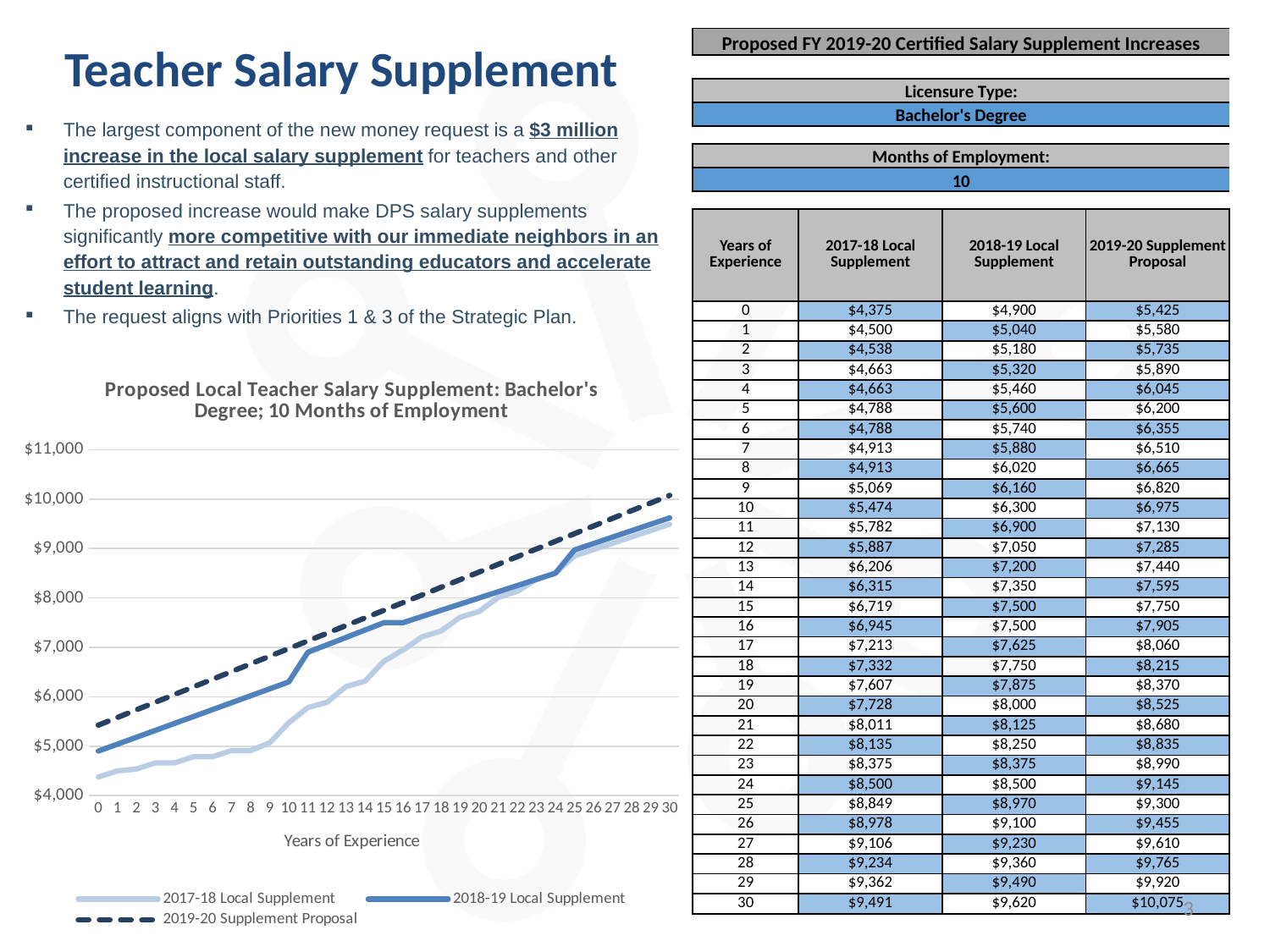

Teacher Salary Supplement
| Proposed FY 2019-20 Certified Salary Supplement Increases |  |  |  |
| --- | --- | --- | --- |
|  |  |  |  |
| Licensure Type: |  |  |  |
| Bachelor's Degree |  |  |  |
|  |  |  |  |
| Months of Employment: |  |  |  |
| 10 |  |  |  |
|  |  |  |  |
| Years of Experience | 2017-18 Local Supplement | 2018-19 Local Supplement | 2019-20 Supplement Proposal |
| 0 | $4,375 | $4,900 | $5,425 |
| 1 | $4,500 | $5,040 | $5,580 |
| 2 | $4,538 | $5,180 | $5,735 |
| 3 | $4,663 | $5,320 | $5,890 |
| 4 | $4,663 | $5,460 | $6,045 |
| 5 | $4,788 | $5,600 | $6,200 |
| 6 | $4,788 | $5,740 | $6,355 |
| 7 | $4,913 | $5,880 | $6,510 |
| 8 | $4,913 | $6,020 | $6,665 |
| 9 | $5,069 | $6,160 | $6,820 |
| 10 | $5,474 | $6,300 | $6,975 |
| 11 | $5,782 | $6,900 | $7,130 |
| 12 | $5,887 | $7,050 | $7,285 |
| 13 | $6,206 | $7,200 | $7,440 |
| 14 | $6,315 | $7,350 | $7,595 |
| 15 | $6,719 | $7,500 | $7,750 |
| 16 | $6,945 | $7,500 | $7,905 |
| 17 | $7,213 | $7,625 | $8,060 |
| 18 | $7,332 | $7,750 | $8,215 |
| 19 | $7,607 | $7,875 | $8,370 |
| 20 | $7,728 | $8,000 | $8,525 |
| 21 | $8,011 | $8,125 | $8,680 |
| 22 | $8,135 | $8,250 | $8,835 |
| 23 | $8,375 | $8,375 | $8,990 |
| 24 | $8,500 | $8,500 | $9,145 |
| 25 | $8,849 | $8,970 | $9,300 |
| 26 | $8,978 | $9,100 | $9,455 |
| 27 | $9,106 | $9,230 | $9,610 |
| 28 | $9,234 | $9,360 | $9,765 |
| 29 | $9,362 | $9,490 | $9,920 |
| 30 | $9,491 | $9,620 | $10,075 |
The largest component of the new money request is a $3 million increase in the local salary supplement for teachers and other certified instructional staff.
The proposed increase would make DPS salary supplements significantly more competitive with our immediate neighbors in an effort to attract and retain outstanding educators and accelerate student learning.
The request aligns with Priorities 1 & 3 of the Strategic Plan.

[unsupported chart]

3